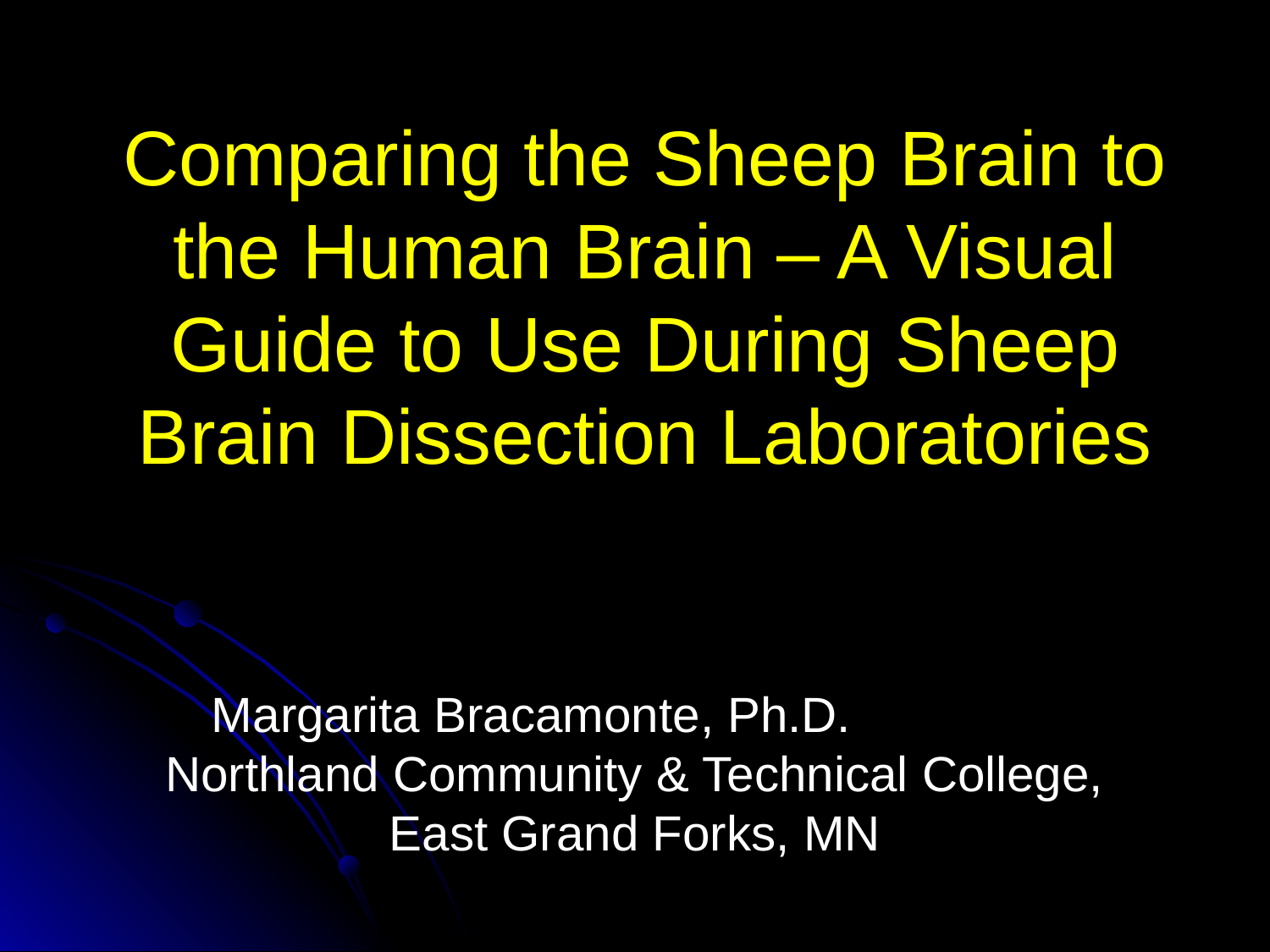

# Comparing the Sheep Brain to the Human Brain – A Visual Guide to Use During Sheep Brain Dissection Laboratories
Margarita Bracamonte, Ph.D.                Northland Community & Technical College, East Grand Forks, MN